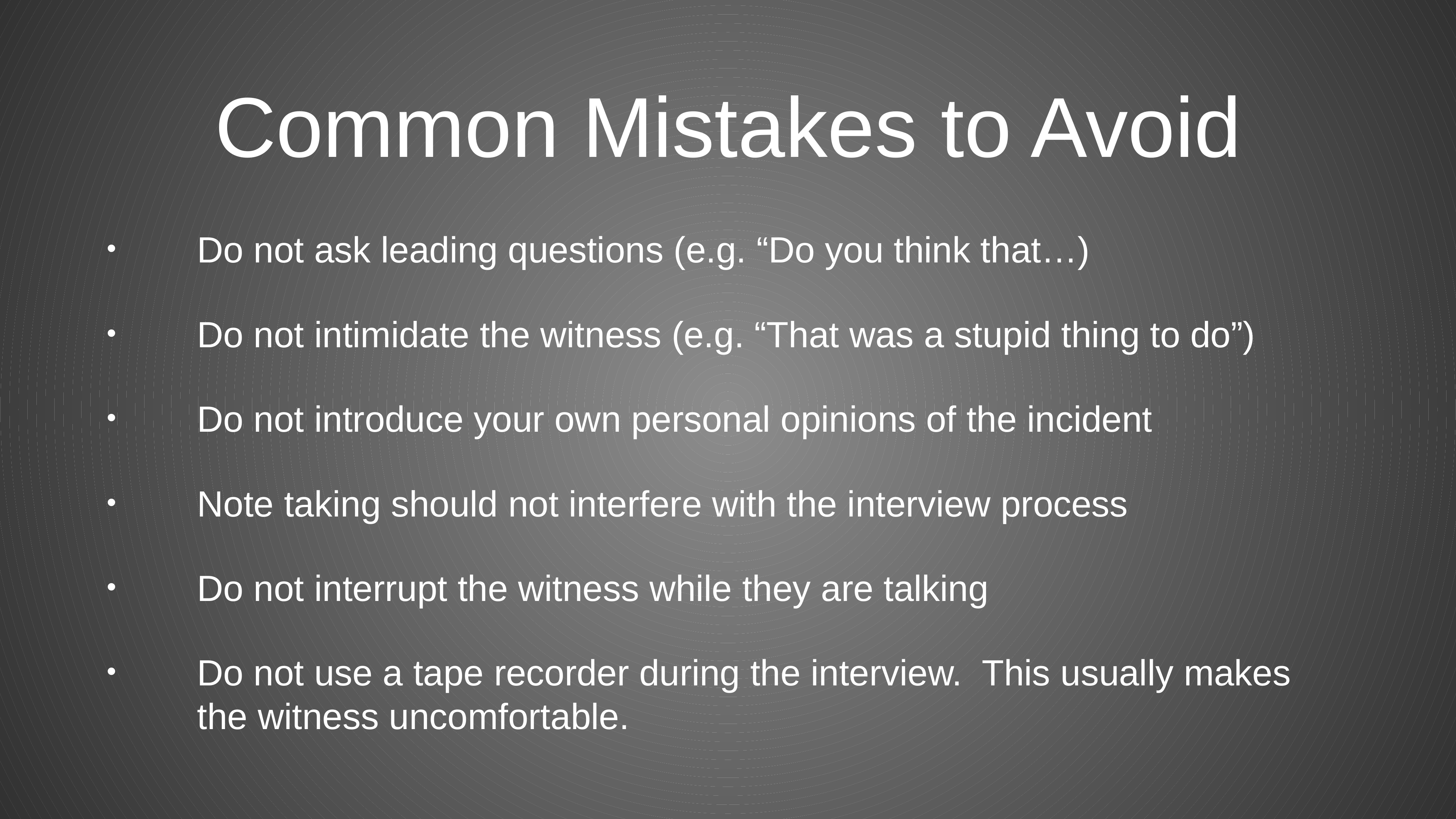

# Common Mistakes to Avoid
Do not ask leading questions (e.g. “Do you think that…)
Do not intimidate the witness (e.g. “That was a stupid thing to do”)
Do not introduce your own personal opinions of the incident
Note taking should not interfere with the interview process
Do not interrupt the witness while they are talking
Do not use a tape recorder during the interview.  This usually makes the witness uncomfortable.